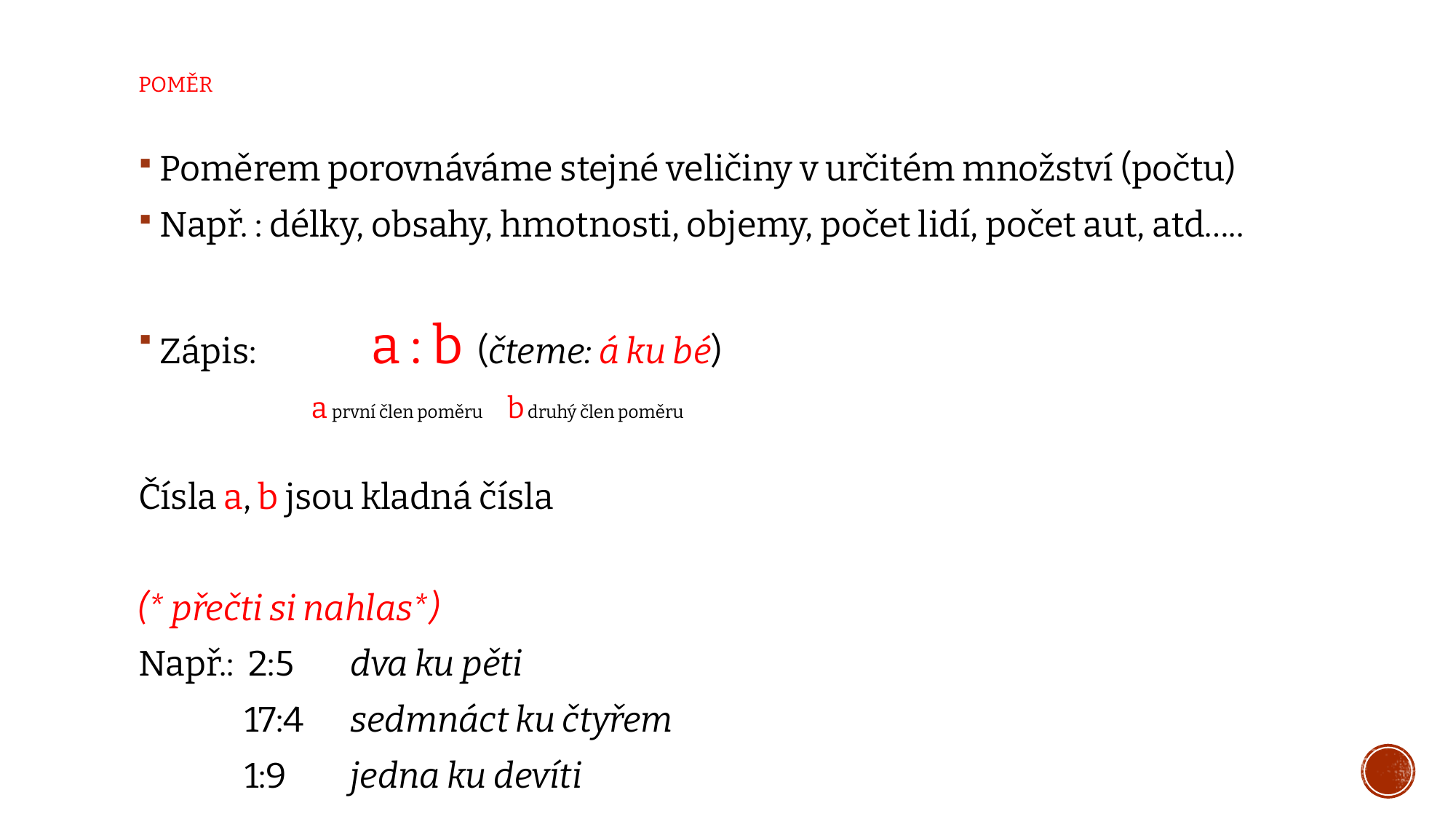

# Poměr
Poměrem porovnáváme stejné veličiny v určitém množství (počtu)
Např. : délky, obsahy, hmotnosti, objemy, počet lidí, počet aut, atd…..

Zápis:  		a : b		(čteme: á ku bé)
	                a první člen poměru       b druhý člen poměru

Čísla a, b jsou kladná čísla

(* přečti si nahlas*)
Např.:  2:5	dva ku pěti
	17:4	sedmnáct ku čtyřem
	1:9	jedna ku devíti